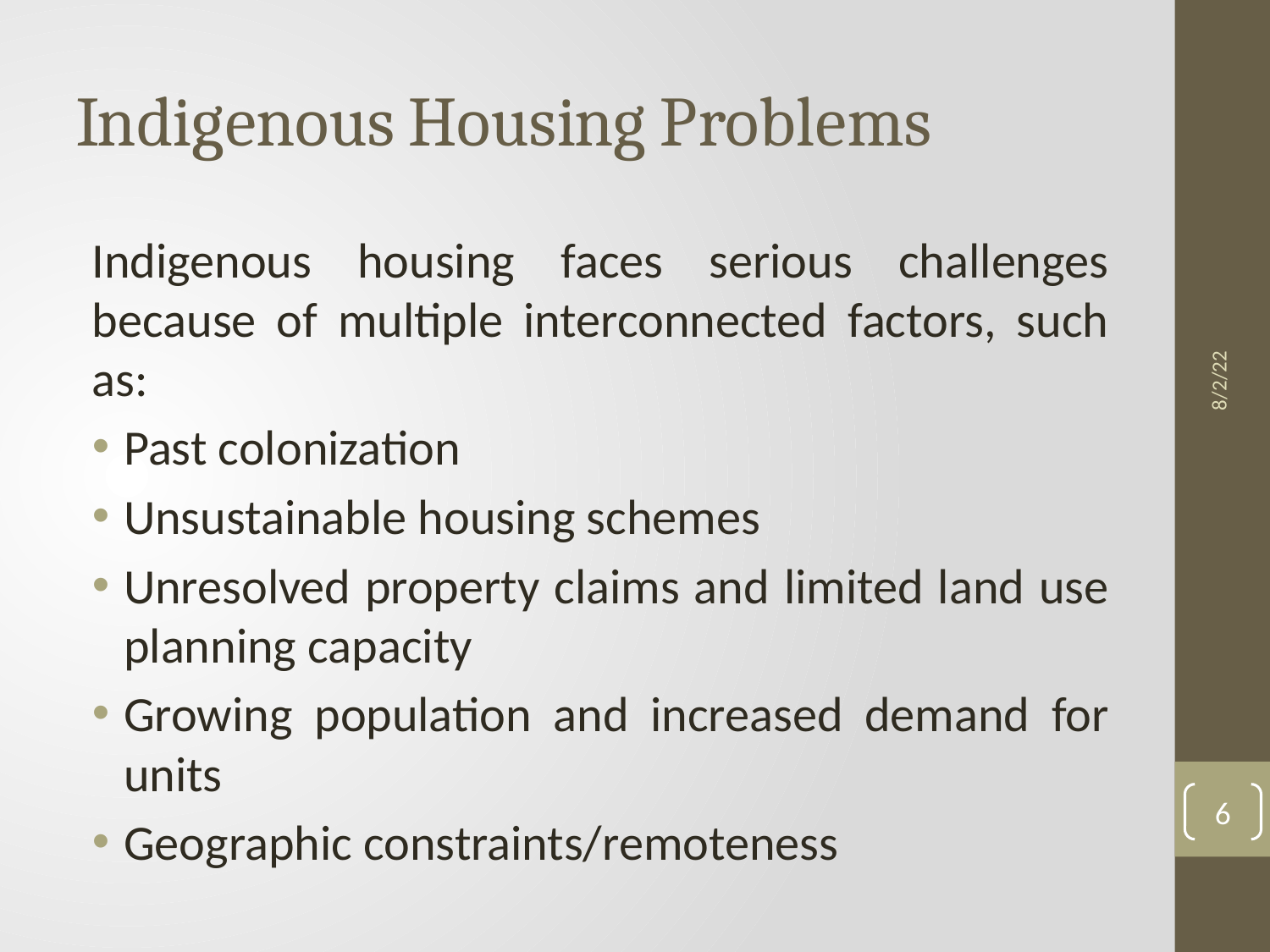

# Indigenous Housing Problems
Indigenous housing faces serious challenges because of multiple interconnected factors, such as:
Past colonization
Unsustainable housing schemes
Unresolved property claims and limited land use planning capacity
Growing population and increased demand for units
Geographic constraints/remoteness
8/2/22
6